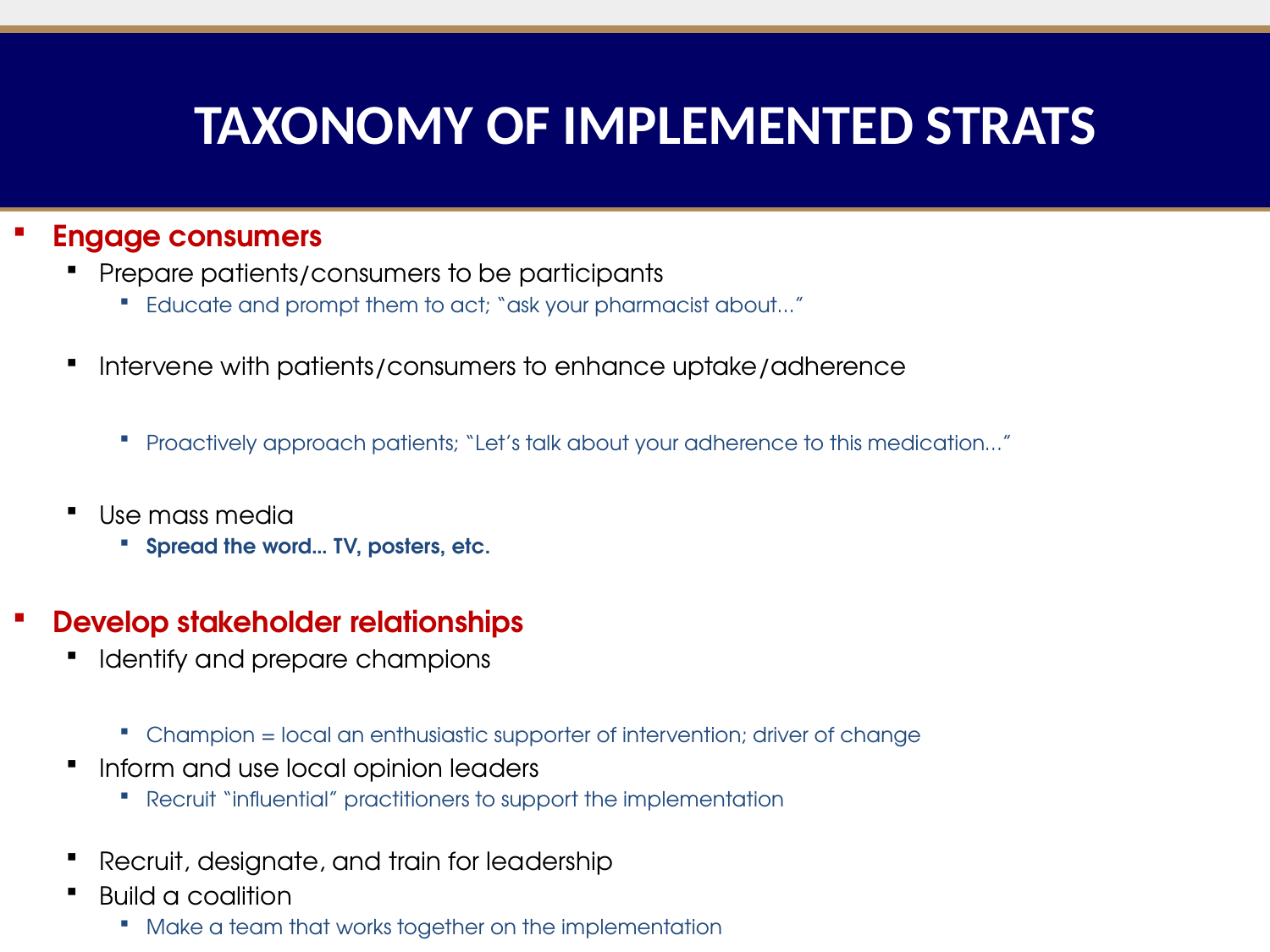

# TAXONOMY OF IMPLEMENTED STRATS
Engage consumers
Prepare patients/consumers to be participants
Educate and prompt them to act; “ask your pharmacist about…”

Intervene with patients/consumers to enhance uptake/adherence

Proactively approach patients; “Let’s talk about your adherence to this medication…”

Use mass media
Spread the word… TV, posters, etc.

Develop stakeholder relationships
Identify and prepare champions

Champion = local an enthusiastic supporter of intervention; driver of change
Inform and use local opinion leaders
Recruit “influential” practitioners to support the implementation

Recruit, designate, and train for leadership
Build a coalition
Make a team that works together on the implementation